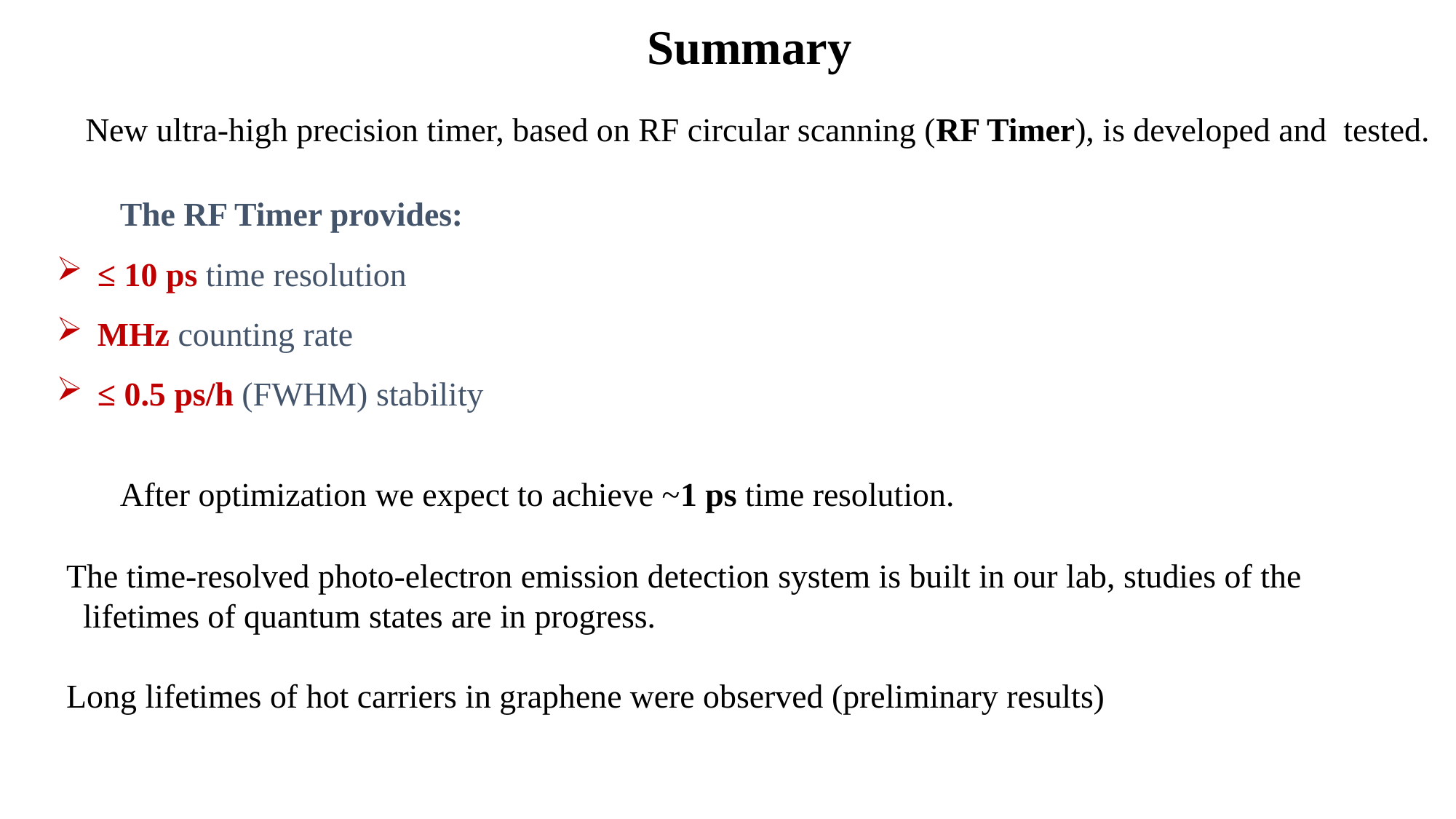

Summary
         New ultra-high precision timer, based on RF circular scanning (RF Timer), is developed and  tested.

	The RF Timer provides:
≤ 10 ps time resolution
MHz counting rate
≤ 0.5 ps/h (FWHM) stability

	After optimization we expect to achieve ~1 ps time resolution.

The time-resolved photo-electron emission detection system is built in our lab, studies of the         lifetimes of quantum states are in progress.

Long lifetimes of hot carriers in graphene were observed (preliminary results)
DeSyT-2025, Catania